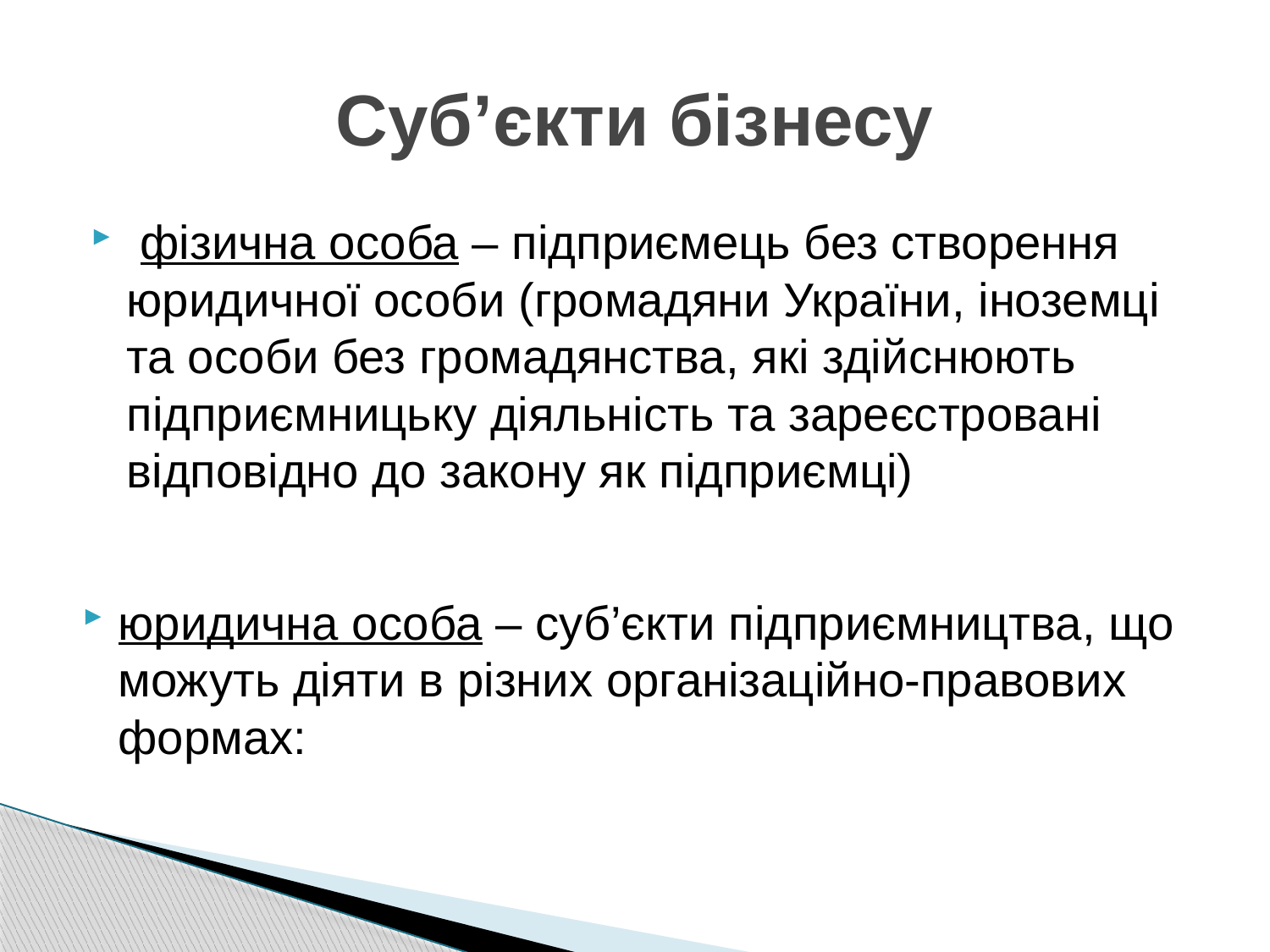

# Суб’єкти бізнесу
 фізична особа – підприємець без створення юридичної особи (громадяни України, іноземці та особи без громадянства, які здійснюють підприємницьку діяльність та зареєстровані відповідно до закону як підприємці)
юридична особа – суб’єкти підприємництва, що можуть діяти в різних організаційно-правових формах: